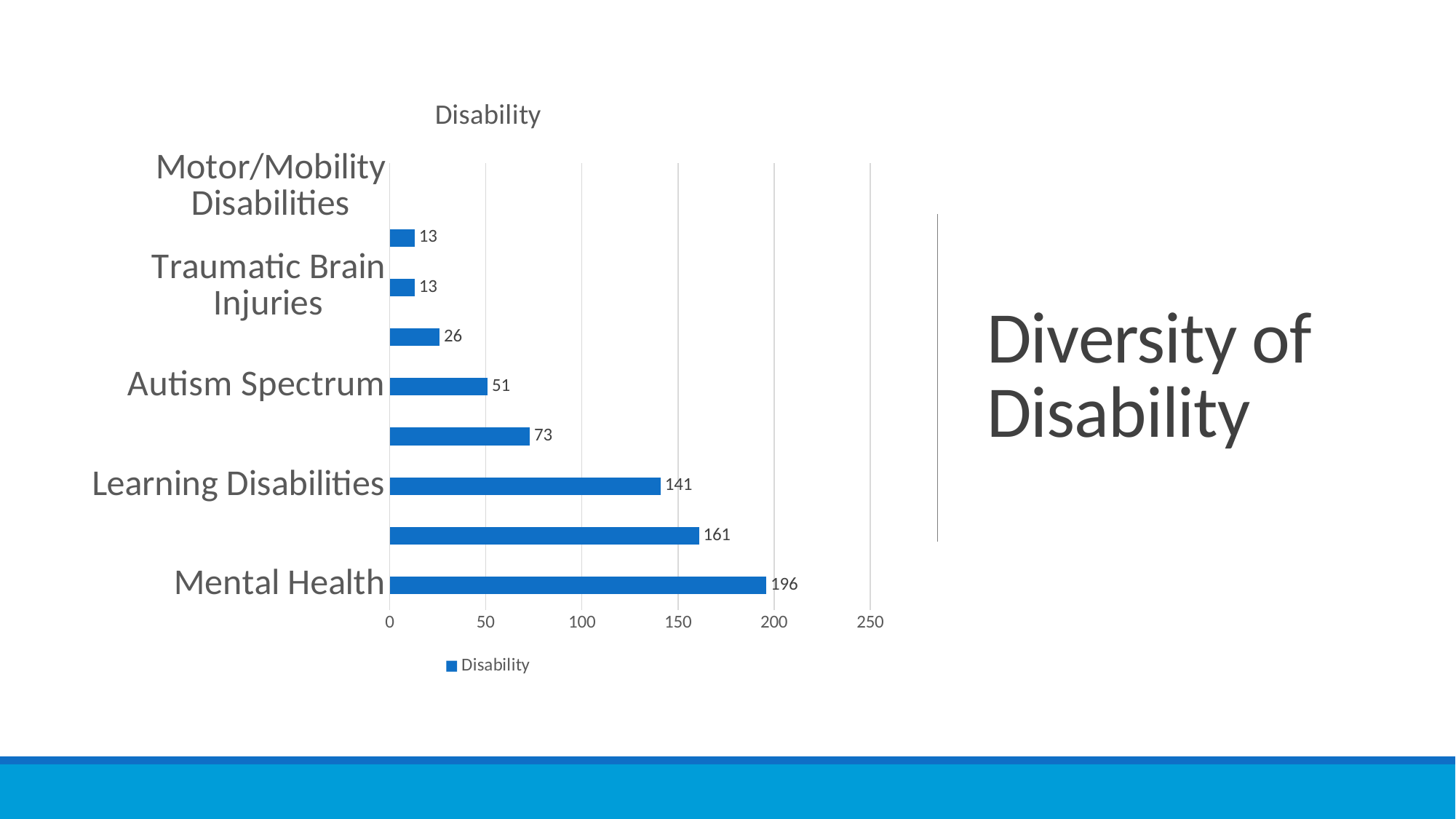

# Diversity of Disability

### Chart:

| Category | Disability |
|---|---|
| Mental Health | 196.0 |
| ADHD | 161.0 |
| Learning Disabilities | 141.0 |
| Chronic Health | 73.0 |
| Autism Spectrum | 51.0 |
| Visual Disabilities | 26.0 |
| Traumatic Brain Injuries | 13.0 |
| Hearing Diabilties | 13.0 |
| Motor/Mobility Disabilities | None |